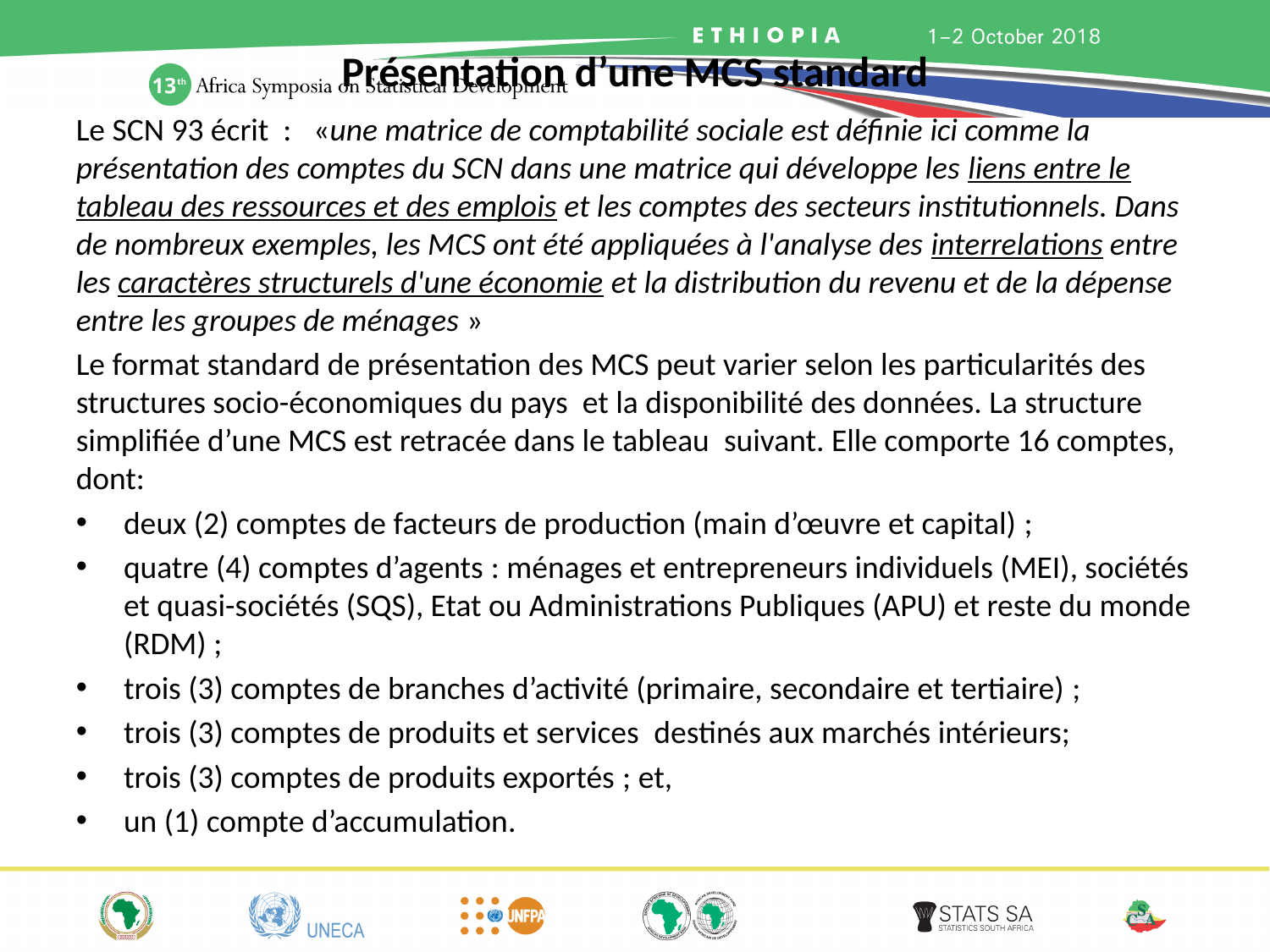

# Présentation d’une MCS standard
Le SCN 93 écrit  :   «une matrice de comptabilité sociale est définie ici comme la présentation des comptes du SCN dans une matrice qui développe les liens entre le tableau des ressources et des emplois et les comptes des secteurs institutionnels. Dans de nombreux exemples, les MCS ont été appliquées à l'analyse des interrelations entre les caractères structurels d'une économie et la distribution du revenu et de la dépense entre les groupes de ménages »
Le format standard de présentation des MCS peut varier selon les particularités des structures socio-économiques du pays  et la disponibilité des données. La structure simplifiée d’une MCS est retracée dans le tableau  suivant. Elle comporte 16 comptes, dont:
deux (2) comptes de facteurs de production (main d’œuvre et capital) ;
quatre (4) comptes d’agents : ménages et entrepreneurs individuels (MEI), sociétés et quasi-sociétés (SQS), Etat ou Administrations Publiques (APU) et reste du monde (RDM) ;
trois (3) comptes de branches d’activité (primaire, secondaire et tertiaire) ;
trois (3) comptes de produits et services  destinés aux marchés intérieurs;
trois (3) comptes de produits exportés ; et,
un (1) compte d’accumulation.